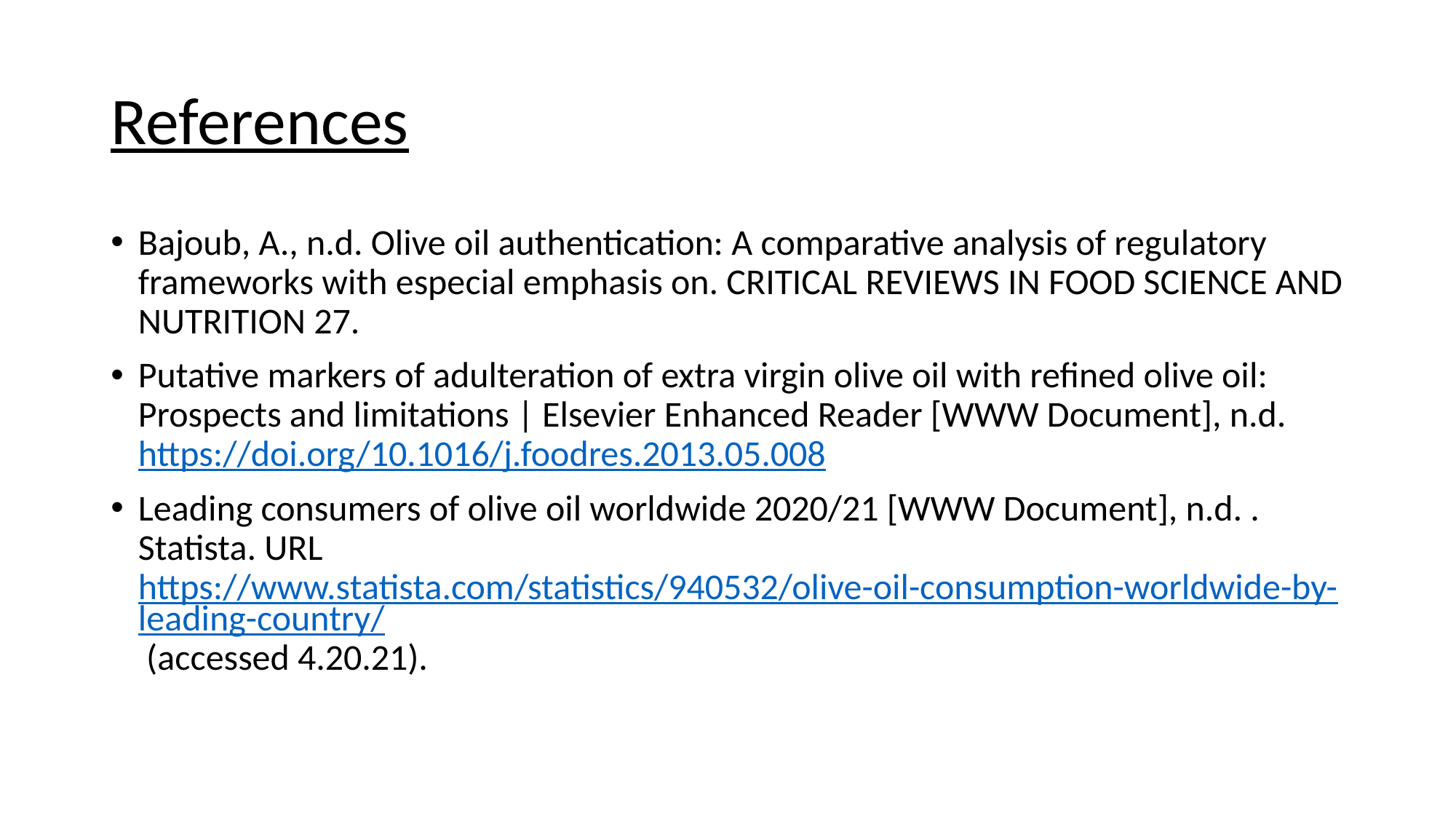

# References
Bajoub, A., n.d. Olive oil authentication: A comparative analysis of regulatory frameworks with especial emphasis on. CRITICAL REVIEWS IN FOOD SCIENCE AND NUTRITION 27.
Putative markers of adulteration of extra virgin olive oil with refined olive oil: Prospects and limitations | Elsevier Enhanced Reader [WWW Document], n.d. https://doi.org/10.1016/j.foodres.2013.05.008
Leading consumers of olive oil worldwide 2020/21 [WWW Document], n.d. . Statista. URL https://www.statista.com/statistics/940532/olive-oil-consumption-worldwide-by-leading-country/ (accessed 4.20.21).